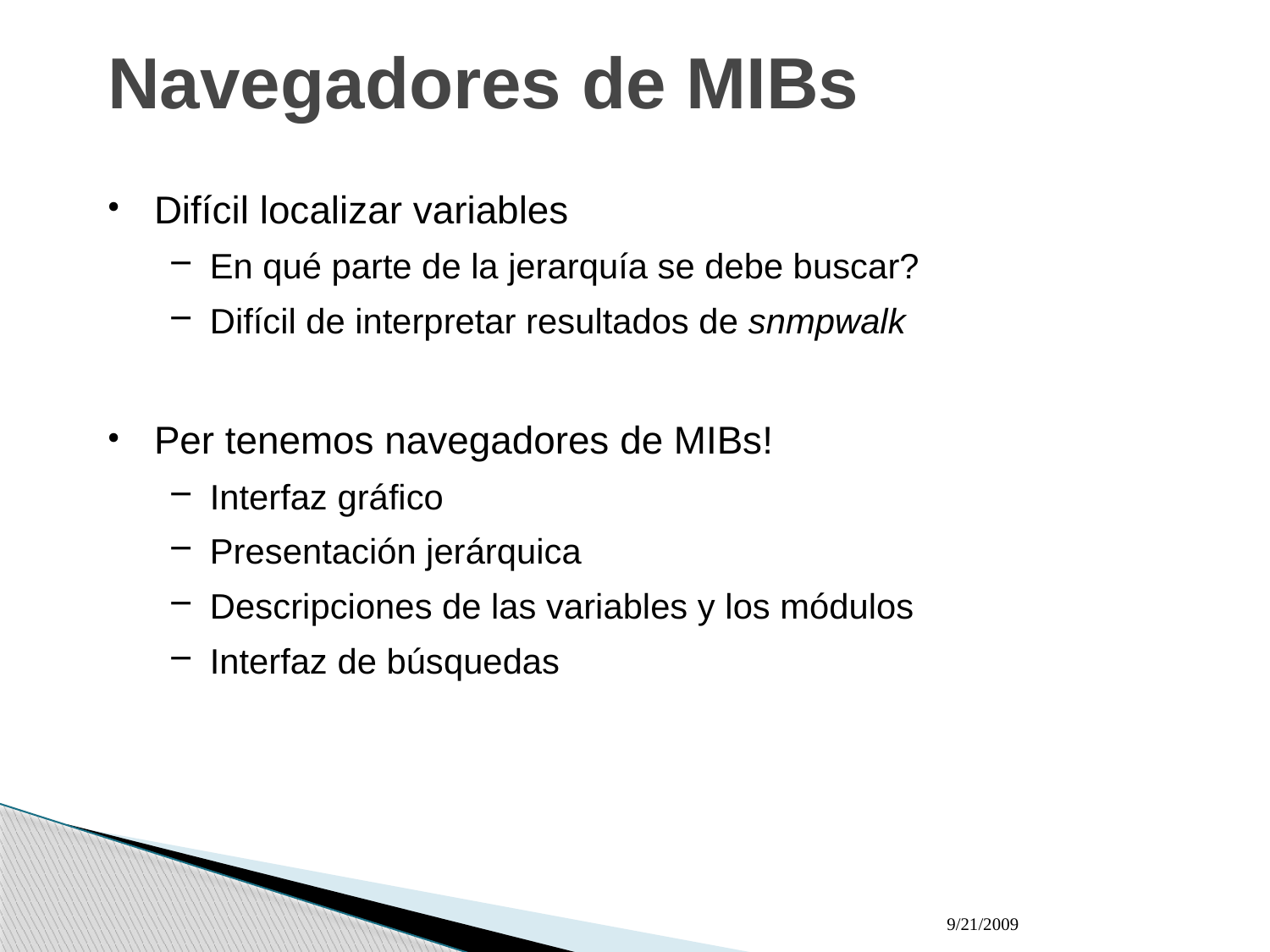

# Navegadores de MIBs
Difícil localizar variables
En qué parte de la jerarquía se debe buscar?
Difícil de interpretar resultados de snmpwalk

Per tenemos navegadores de MIBs!
Interfaz gráfico
Presentación jerárquica
Descripciones de las variables y los módulos
Interfaz de búsquedas
9/21/2009